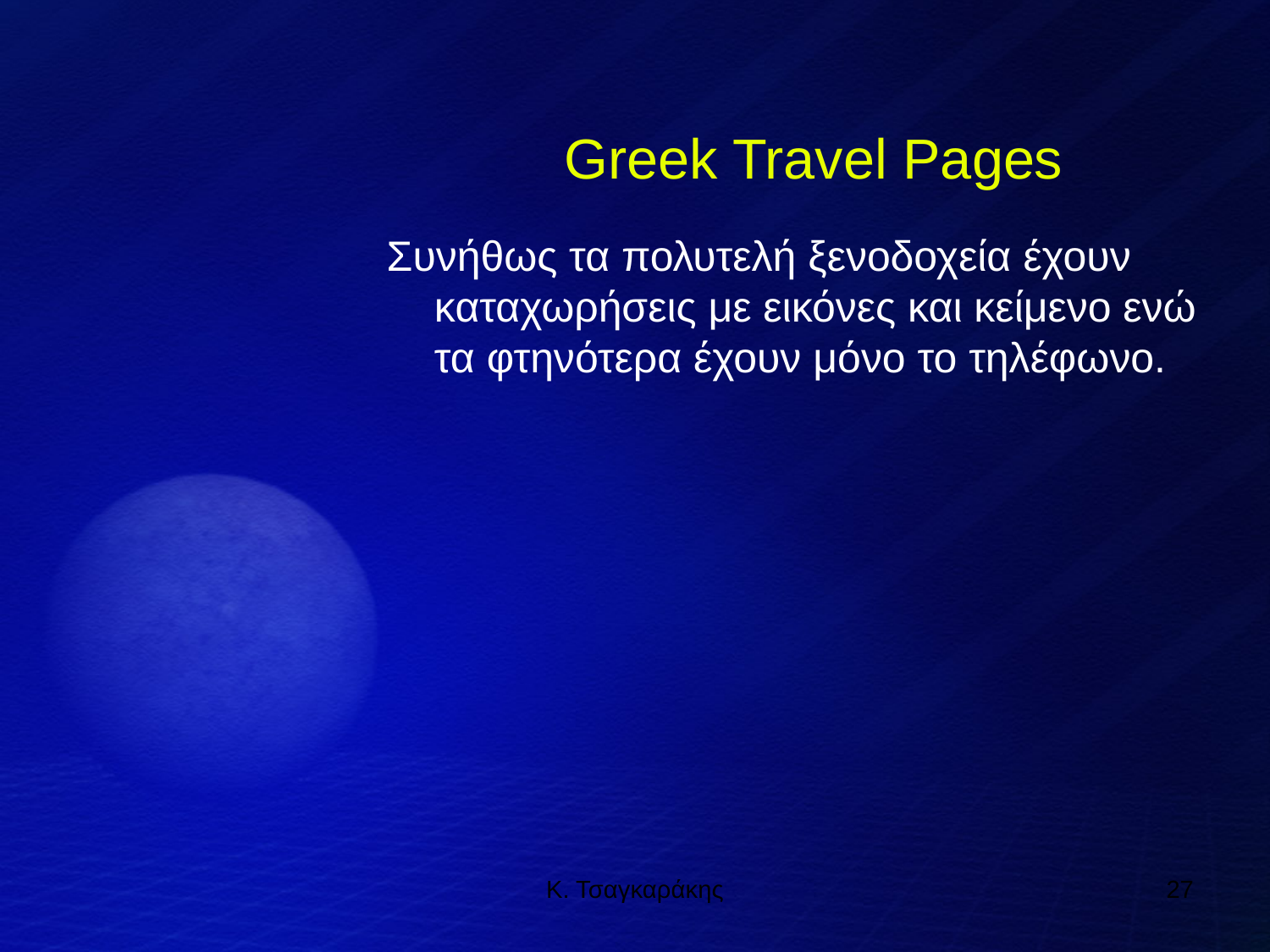

# Greek Travel Pages
Συνήθως τα πολυτελή ξενοδοχεία έχουν καταχωρήσεις με εικόνες και κείμενο ενώ τα φτηνότερα έχουν μόνο το τηλέφωνο.

Κ. Τσαγκαράκης
27